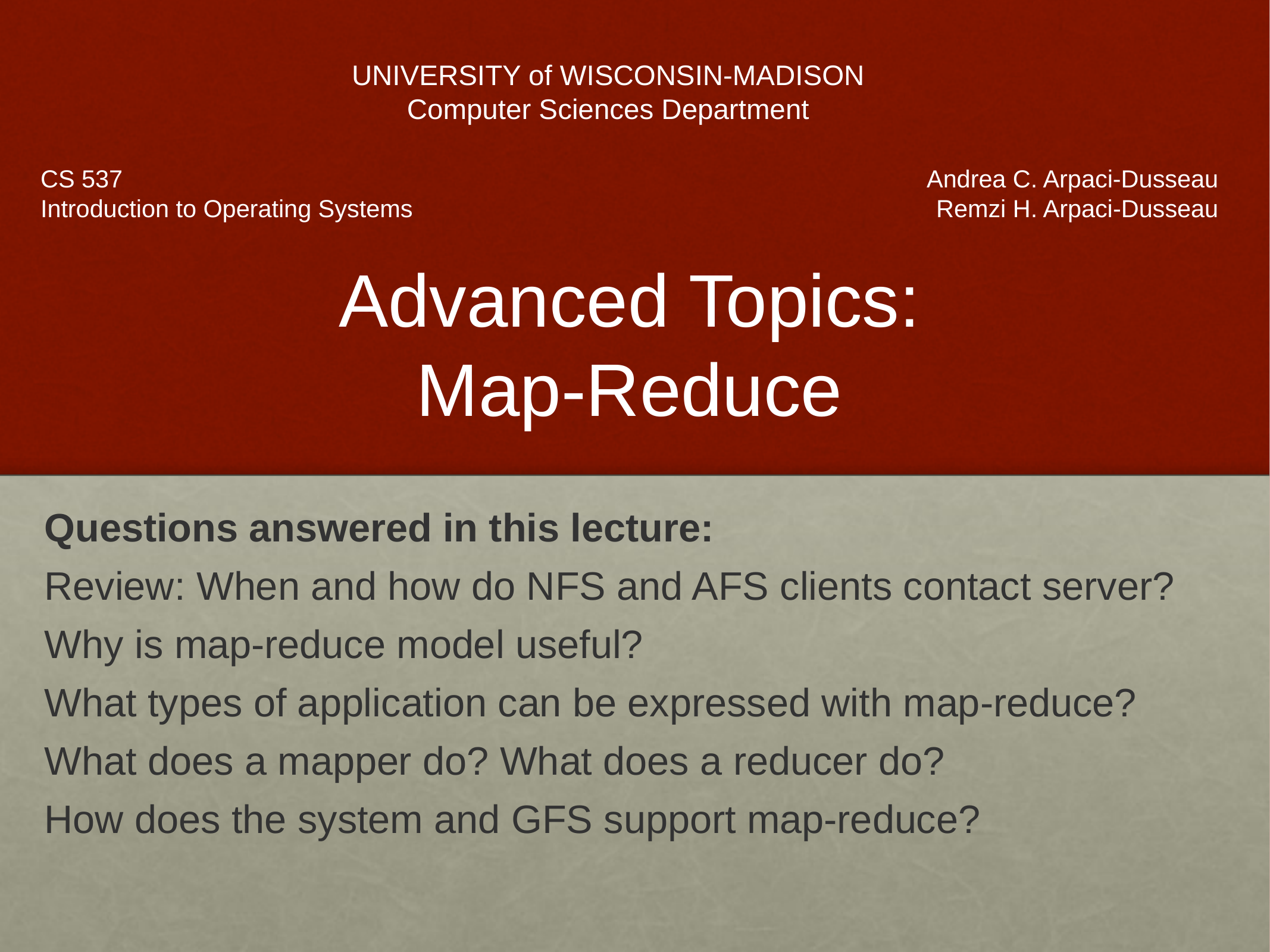

UNIVERSITY of WISCONSIN-MADISON
Computer Sciences Department
CS 537
Introduction to Operating Systems
Andrea C. Arpaci-Dusseau
Remzi H. Arpaci-Dusseau
# Advanced Topics: Map-Reduce
Questions answered in this lecture:
Review: When and how do NFS and AFS clients contact server?
Why is map-reduce model useful?
What types of application can be expressed with map-reduce?
What does a mapper do? What does a reducer do?
How does the system and GFS support map-reduce?